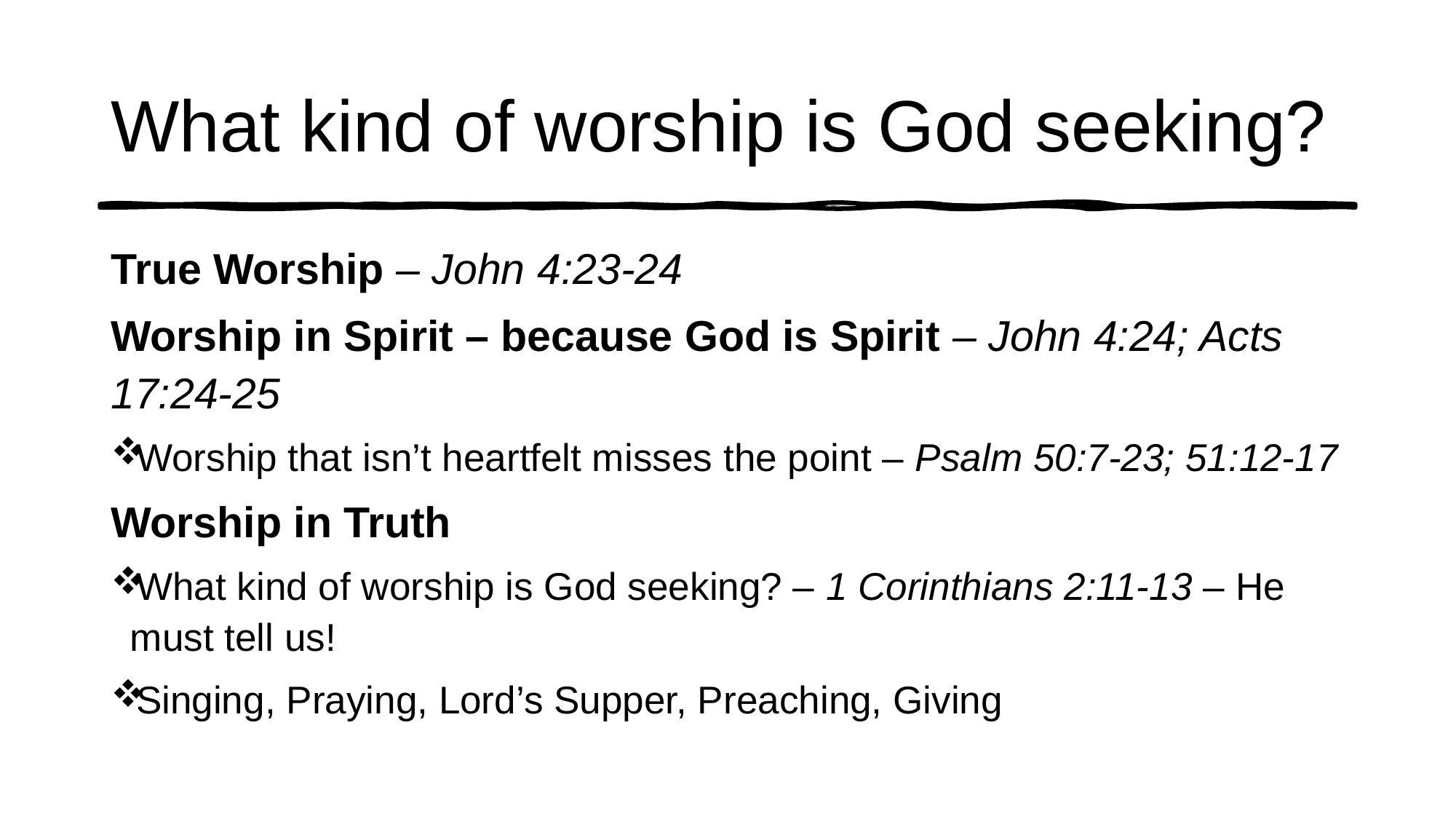

# What kind of worship is God seeking?
True Worship – John 4:23-24
Worship in Spirit – because God is Spirit – John 4:24; Acts 17:24-25
Worship that isn’t heartfelt misses the point – Psalm 50:7-23; 51:12-17
Worship in Truth
What kind of worship is God seeking? – 1 Corinthians 2:11-13 – He must tell us!
Singing, Praying, Lord’s Supper, Preaching, Giving